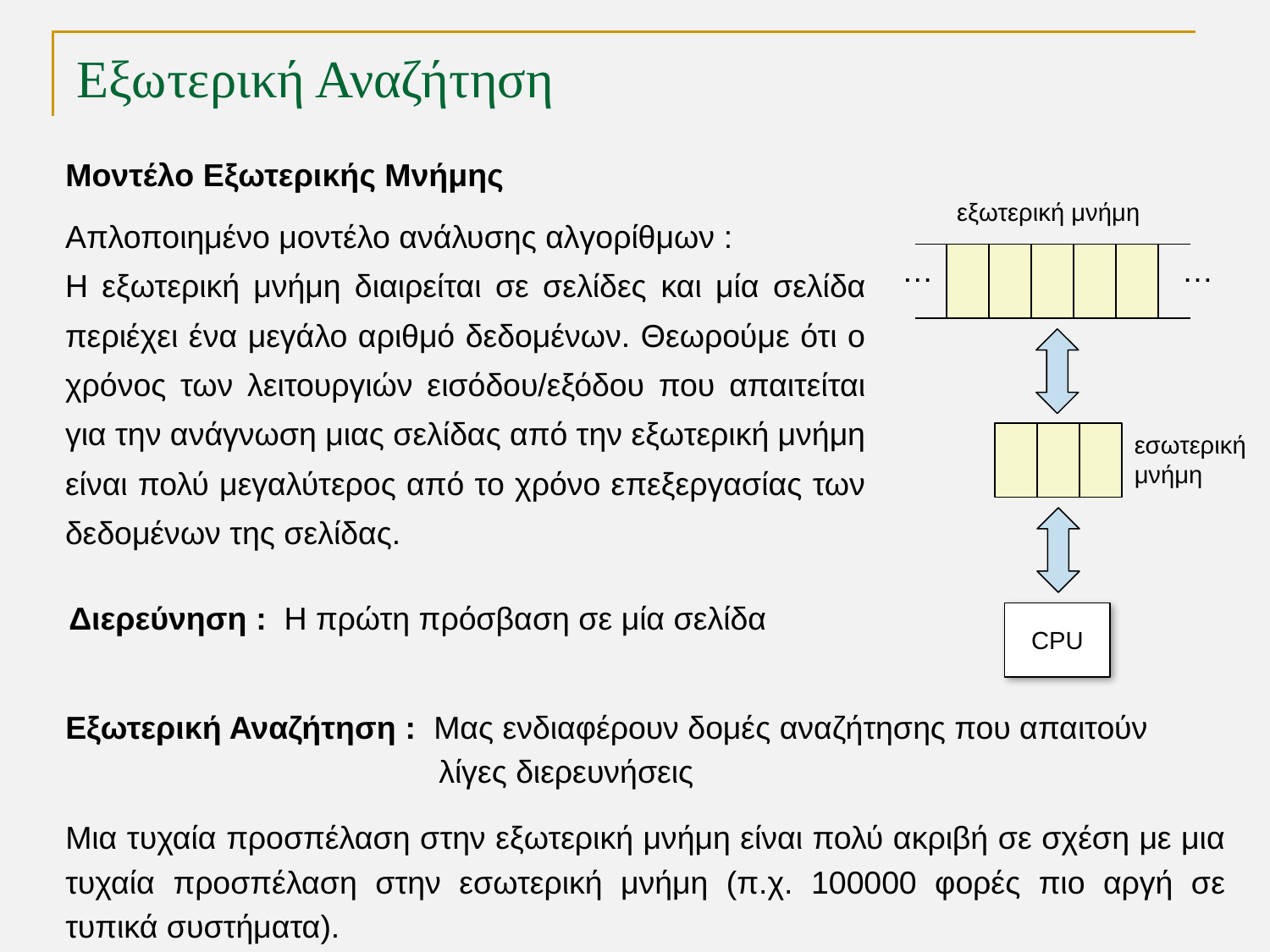

# Εξωτερική Αναζήτηση
Μοντέλο Εξωτερικής Μνήμης
εξωτερική μνήμη
Απλοποιημένο μοντέλο ανάλυσης αλγορίθμων :
Η εξωτερική μνήμη διαιρείται σε σελίδες και μία σελίδα περιέχει ένα μεγάλο αριθμό δεδομένων. Θεωρούμε ότι ο χρόνος των λειτουργιών εισόδου/εξόδου που απαιτείται για την ανάγνωση μιας σελίδας από την εξωτερική μνήμη είναι πολύ μεγαλύτερος από το χρόνο επεξεργασίας των δεδομένων της σελίδας.
…

…

εσωτερική μνήμη

Διερεύνηση :  Η πρώτη πρόσβαση σε μία σελίδα
CPU
Εξωτερική Αναζήτηση :  Μας ενδιαφέρουν δομές αναζήτησης που απαιτούν
                                          λίγες διερευνήσεις
Μια τυχαία προσπέλαση στην εξωτερική μνήμη είναι πολύ ακριβή σε σχέση με μια τυχαία προσπέλαση στην εσωτερική μνήμη (π.χ. 100000 φορές πιο αργή σε τυπικά συστήματα).

TexPoint fonts used in EMF.
Read the TexPoint manual before you delete this box.: AAAAA